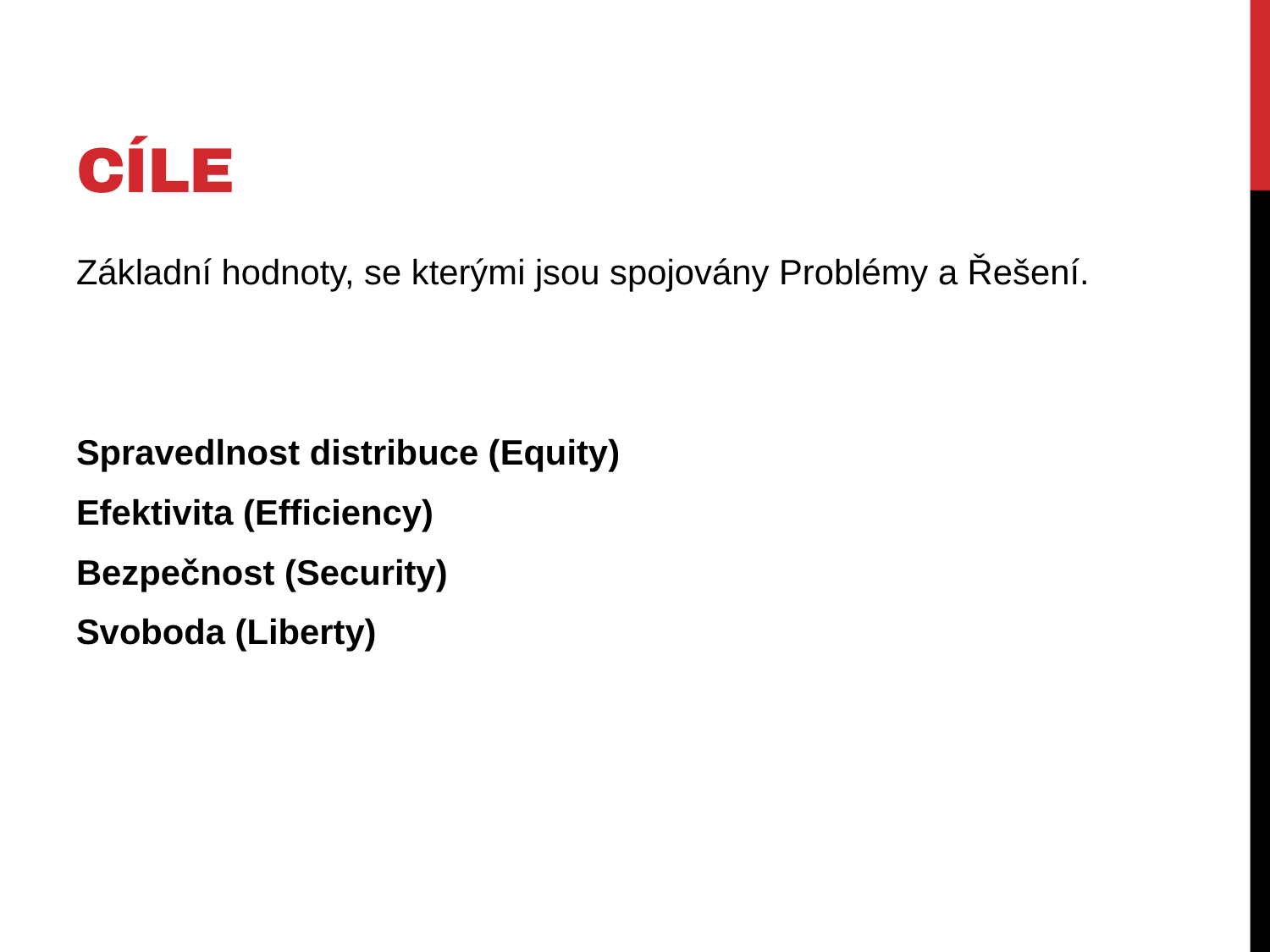

# CÍLE
Základní hodnoty, se kterými jsou spojovány Problémy a Řešení.

Spravedlnost distribuce (Equity)
Efektivita (Efficiency)
Bezpečnost (Security)
Svoboda (Liberty)